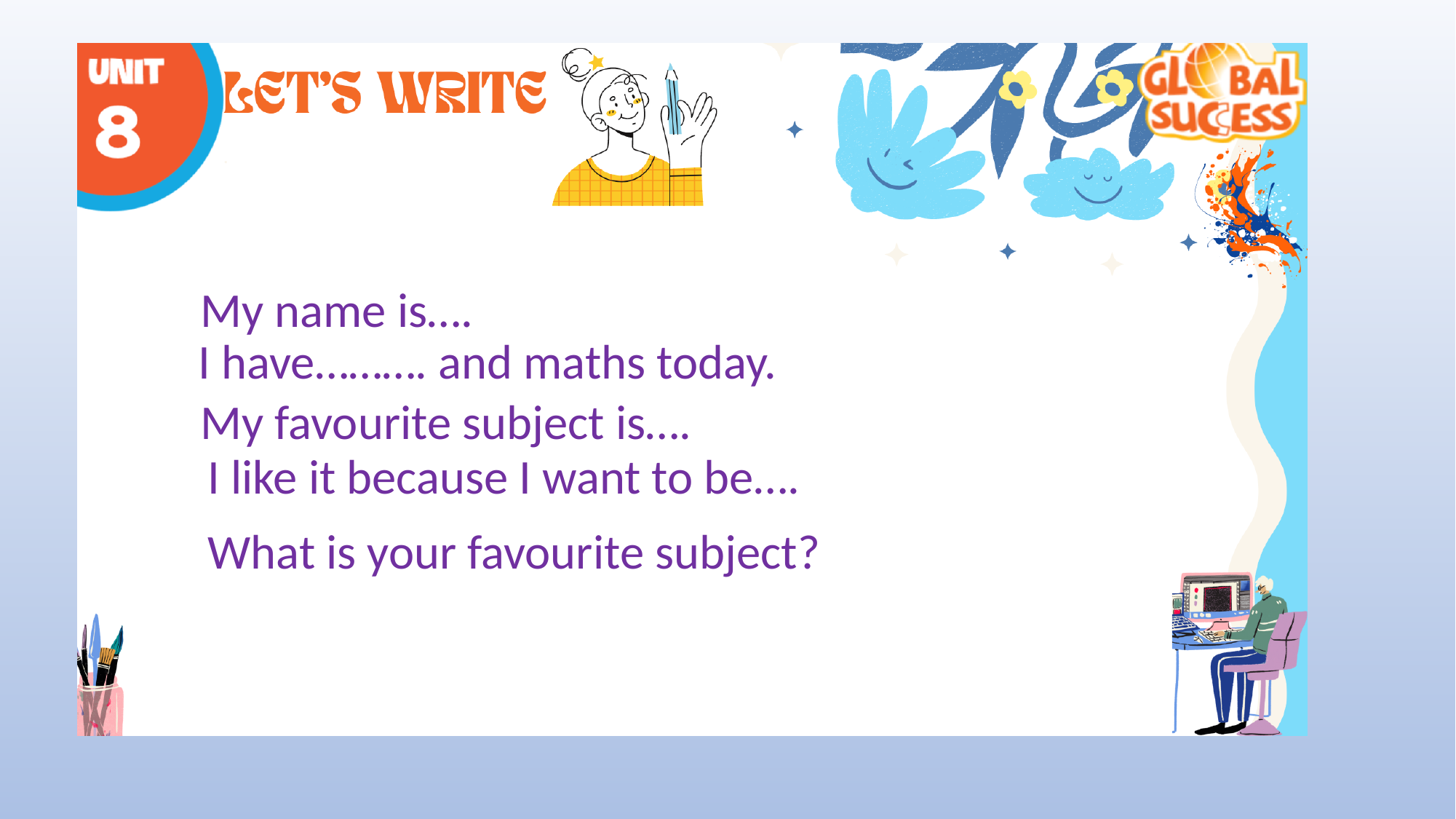

My name is….
I have………. and maths today.
My favourite subject is….
I like it because I want to be….
What is your favourite subject?